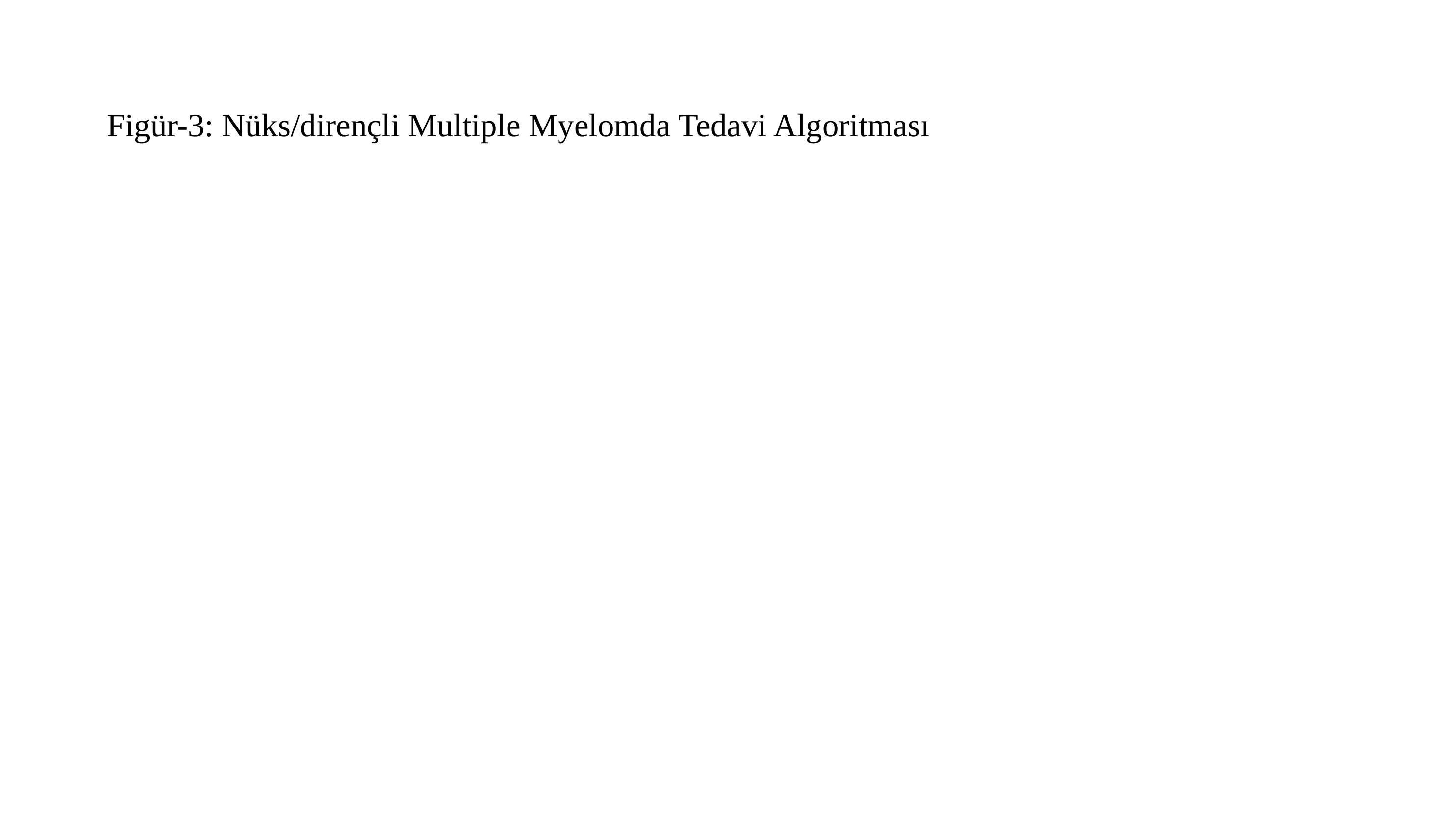

# Figür-3: Nüks/dirençli Multiple Myelomda Tedavi Algoritması